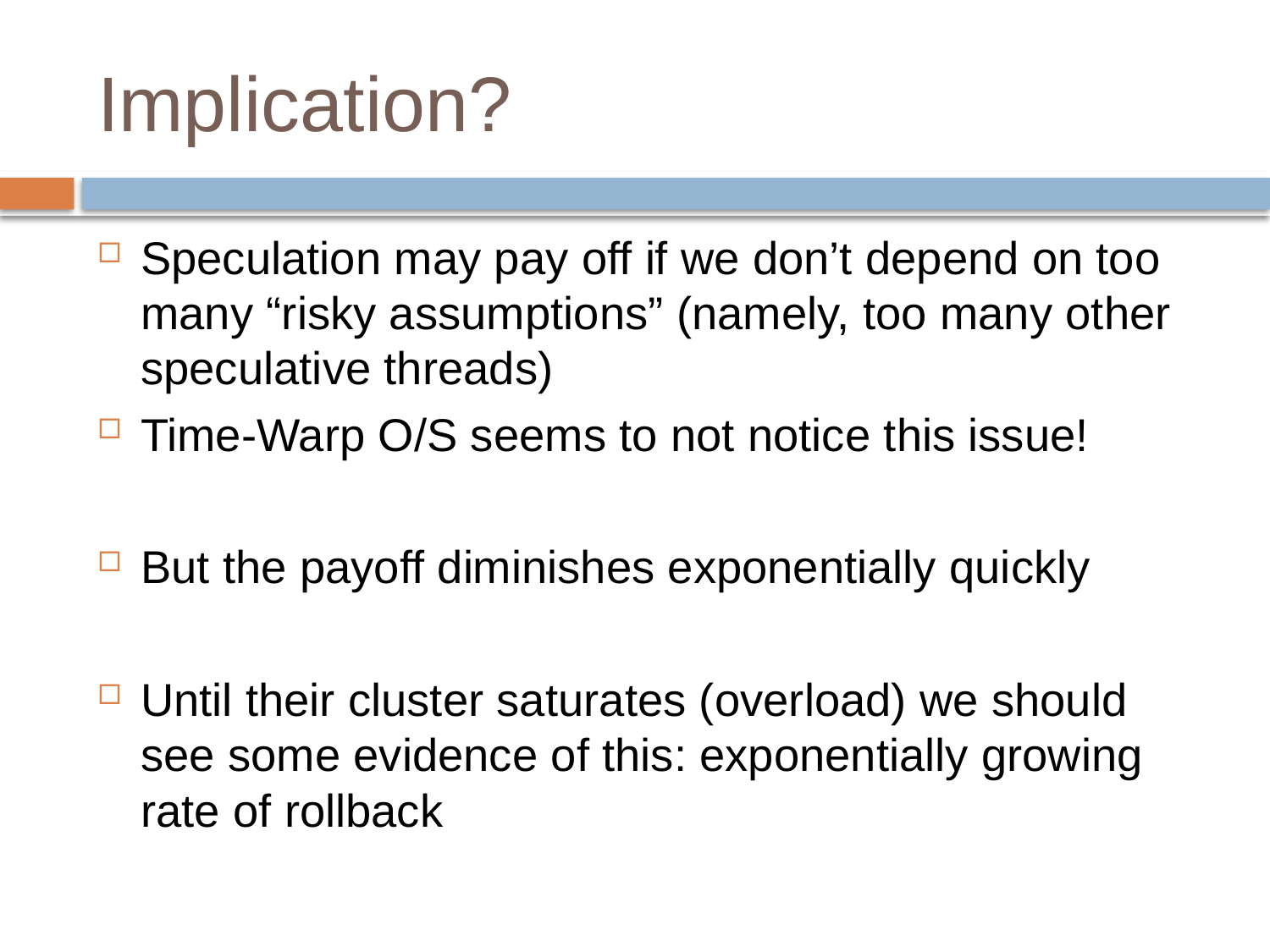

# Implication?
Speculation may pay off if we don’t depend on too many “risky assumptions” (namely, too many other speculative threads)
Time-Warp O/S seems to not notice this issue!

But the payoff diminishes exponentially quickly

Until their cluster saturates (overload) we should see some evidence of this: exponentially growing rate of rollback